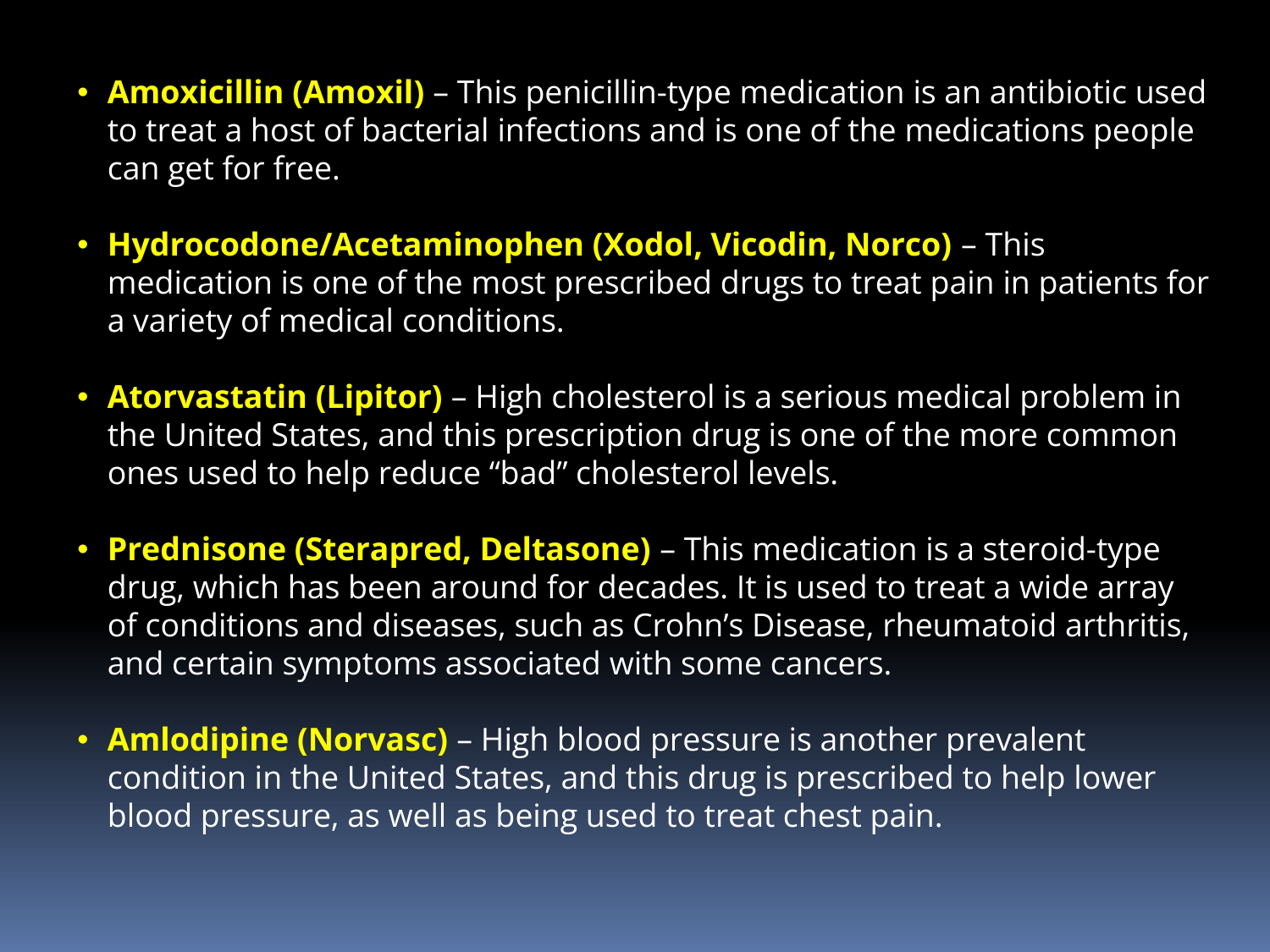

Amoxicillin (Amoxil) – This penicillin-type medication is an antibiotic used to treat a host of bacterial infections and is one of the medications people can get for free.

Hydrocodone/Acetaminophen (Xodol, Vicodin, Norco) – This medication is one of the most prescribed drugs to treat pain in patients for a variety of medical conditions.

Atorvastatin (Lipitor) – High cholesterol is a serious medical problem in the United States, and this prescription drug is one of the more common ones used to help reduce “bad” cholesterol levels.

Prednisone (Sterapred, Deltasone) – This medication is a steroid-type drug, which has been around for decades. It is used to treat a wide array of conditions and diseases, such as Crohn’s Disease, rheumatoid arthritis, and certain symptoms associated with some cancers.

Amlodipine (Norvasc) – High blood pressure is another prevalent condition in the United States, and this drug is prescribed to help lower blood pressure, as well as being used to treat chest pain.